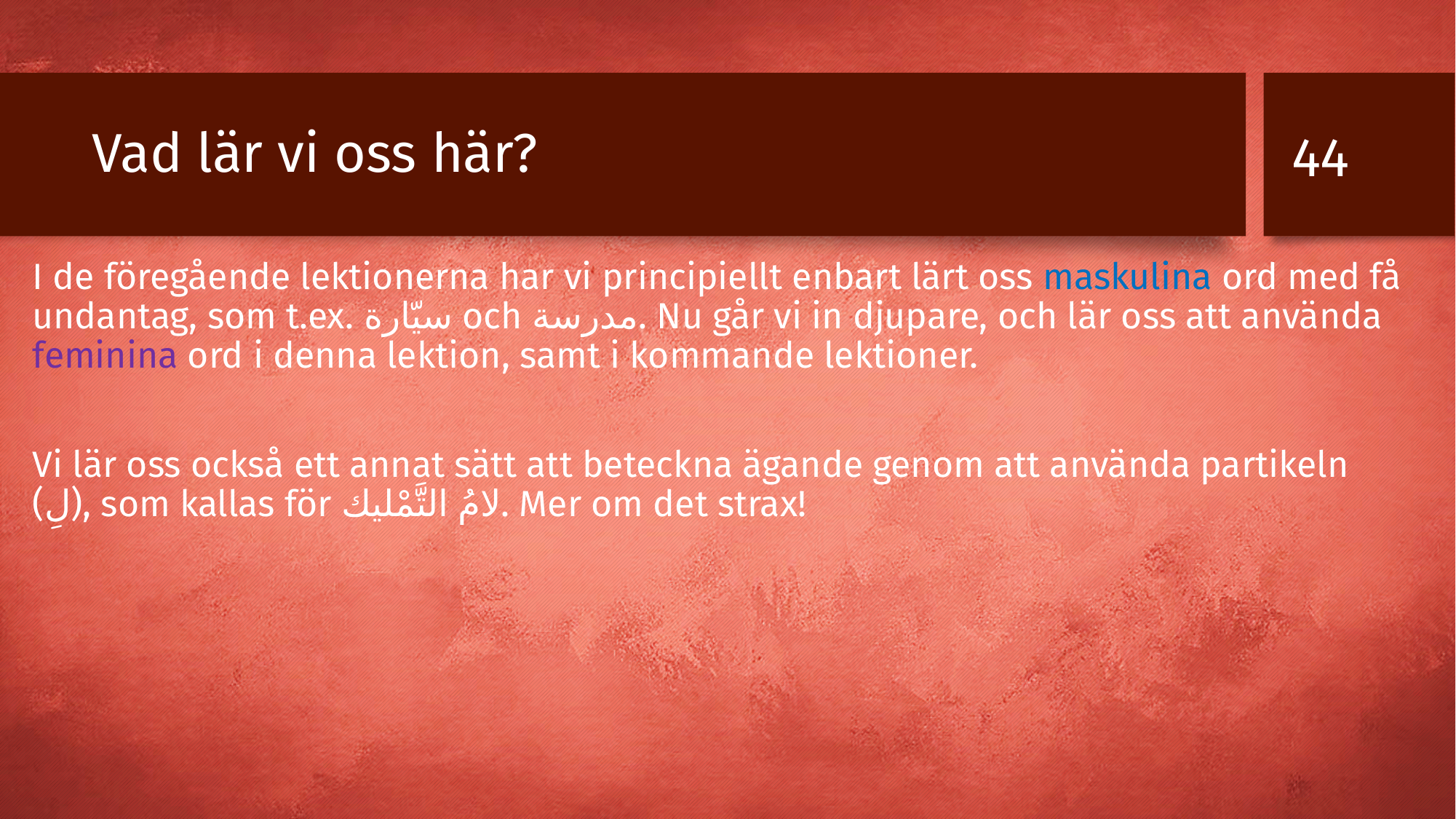

44
# Vad lär vi oss här?
I de föregående lektionerna har vi principiellt enbart lärt oss maskulina ord med få undantag, som t.ex. سيّارة och مدرسة. Nu går vi in djupare, och lär oss att använda feminina ord i denna lektion, samt i kommande lektioner.

Vi lär oss också ett annat sätt att beteckna ägande genom att använda partikeln (لِ), som kallas för لامُ التَّمْليك. Mer om det strax!